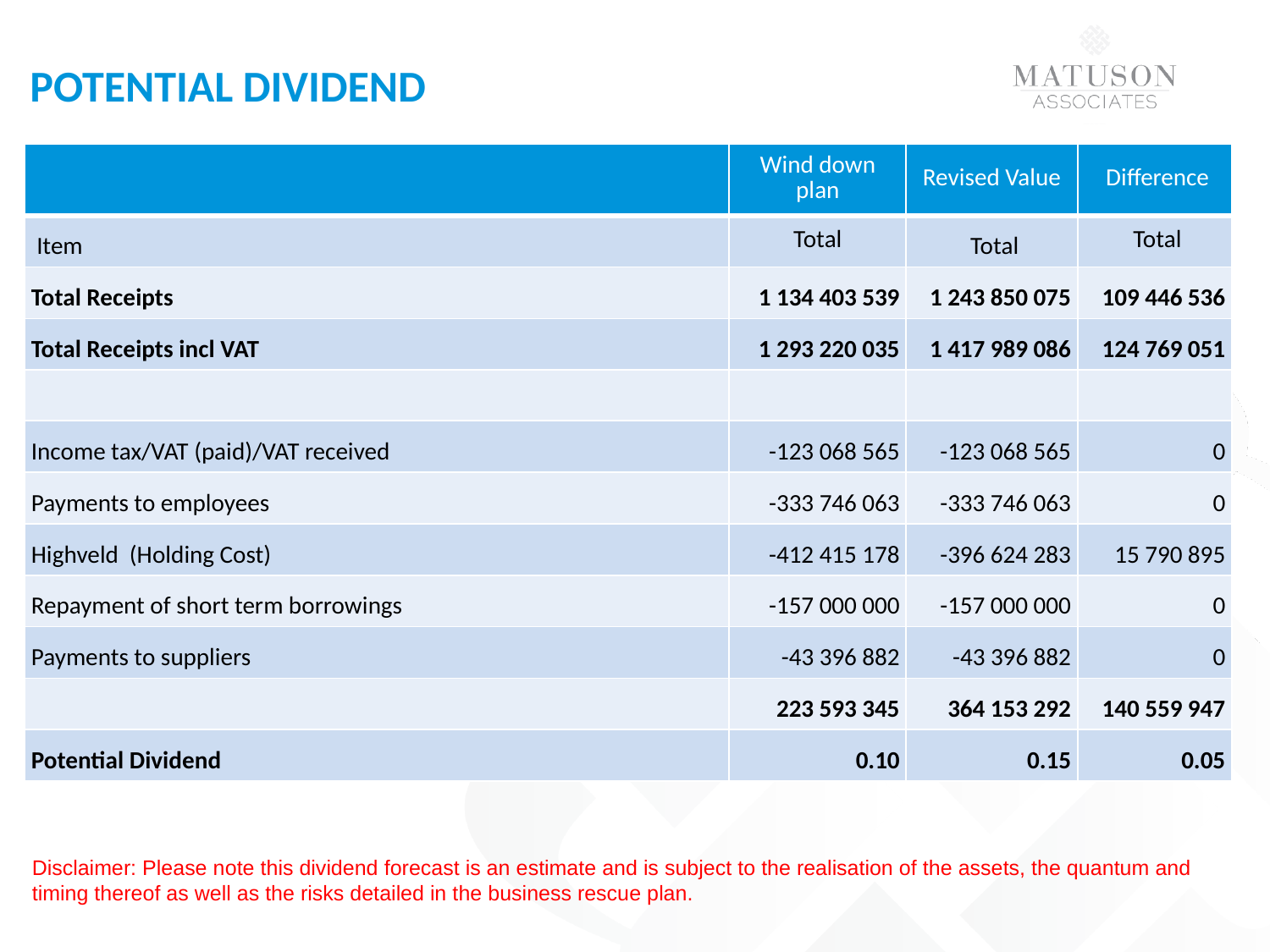

# Potential dividend
|  | Wind down plan | Revised Value | Difference |
| --- | --- | --- | --- |
| Item | Total | Total | Total |
| Total Receipts | 1 134 403 539 | 1 243 850 075 | 109 446 536 |
| Total Receipts incl VAT | 1 293 220 035 | 1 417 989 086 | 124 769 051 |
|  |  |  |  |
| Income tax/VAT (paid)/VAT received | -123 068 565 | -123 068 565 | 0 |
| Payments to employees | -333 746 063 | -333 746 063 | 0 |
| Highveld (Holding Cost) | -412 415 178 | -396 624 283 | 15 790 895 |
| Repayment of short term borrowings | -157 000 000 | -157 000 000 | 0 |
| Payments to suppliers | -43 396 882 | -43 396 882 | 0 |
|  | 223 593 345 | 364 153 292 | 140 559 947 |
| Potential Dividend | 0.10 | 0.15 | 0.05 |
Disclaimer: Please note this dividend forecast is an estimate and is subject to the realisation of the assets, the quantum and timing thereof as well as the risks detailed in the business rescue plan.